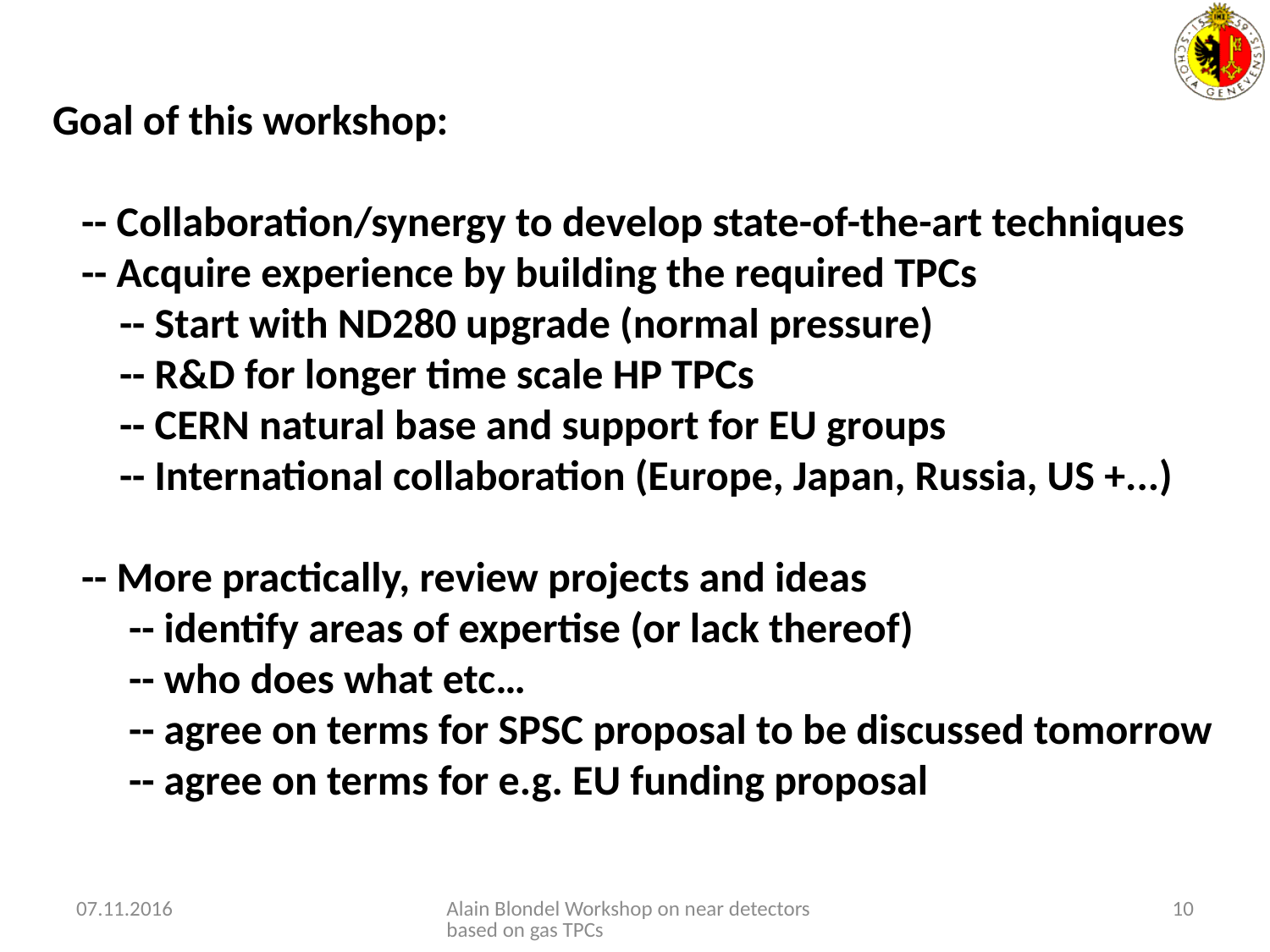

Goal of this workshop:

   -- Collaboration/synergy to develop state-of-the-art techniques
   -- Acquire experience by building the required TPCs
       -- Start with ND280 upgrade (normal pressure)
       -- R&D for longer time scale HP TPCs
       -- CERN natural base and support for EU groups
       -- International collaboration (Europe, Japan, Russia, US +...)

   -- More practically, review projects and ideas
        -- identify areas of expertise (or lack thereof)
        -- who does what etc…
        -- agree on terms for SPSC proposal to be discussed tomorrow
        -- agree on terms for e.g. EU funding proposal

07.11.2016
Alain Blondel Workshop on near detectors based on gas TPCs
10